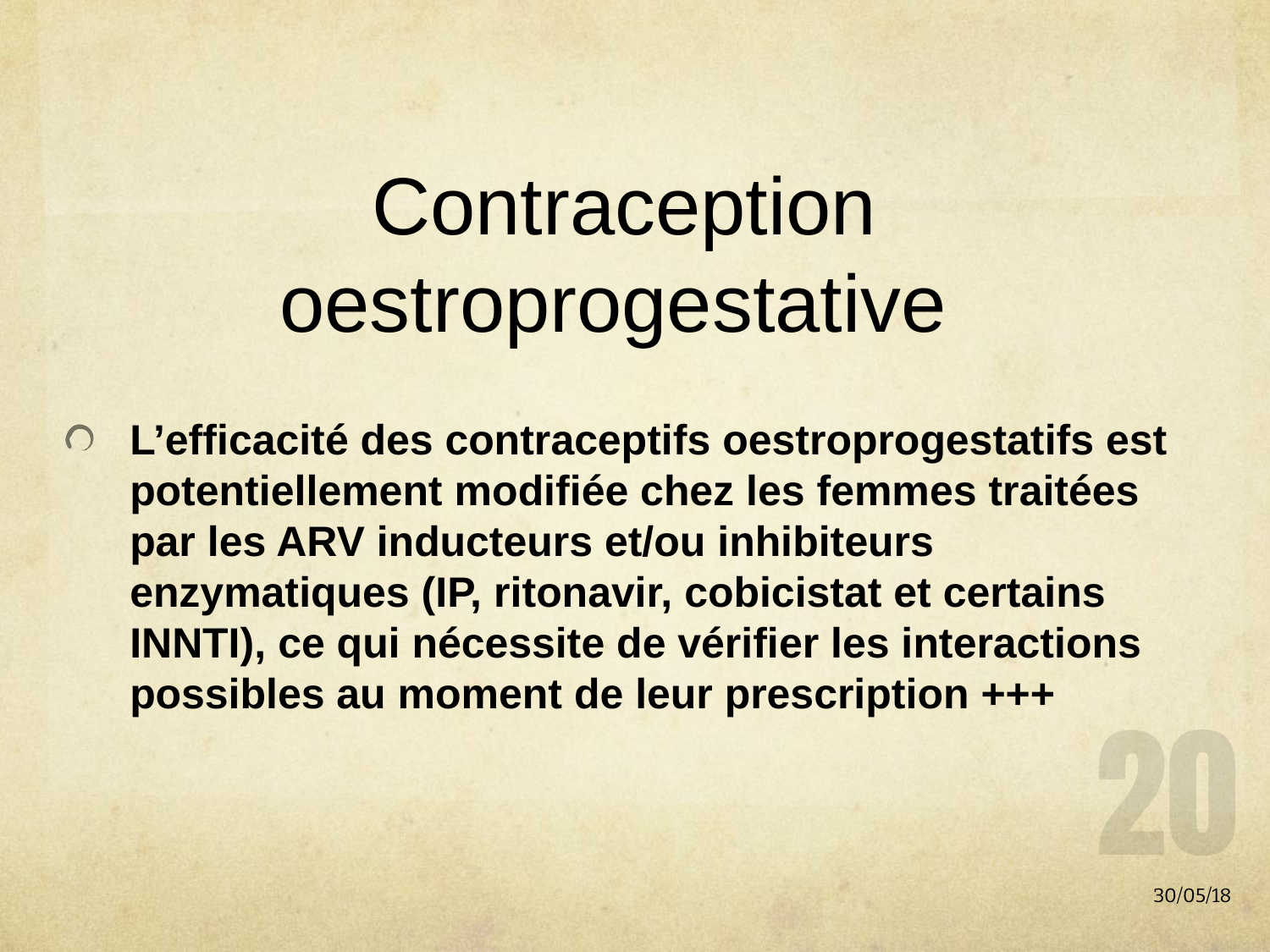

# Contraception oestroprogestative
L’efficacité des contraceptifs oestroprogestatifs est potentiellement modifiée chez les femmes traitées par les ARV inducteurs et/ou inhibiteurs enzymatiques (IP, ritonavir, cobicistat et certains INNTI), ce qui nécessite de vérifier les interactions possibles au moment de leur prescription +++

20
30/05/18